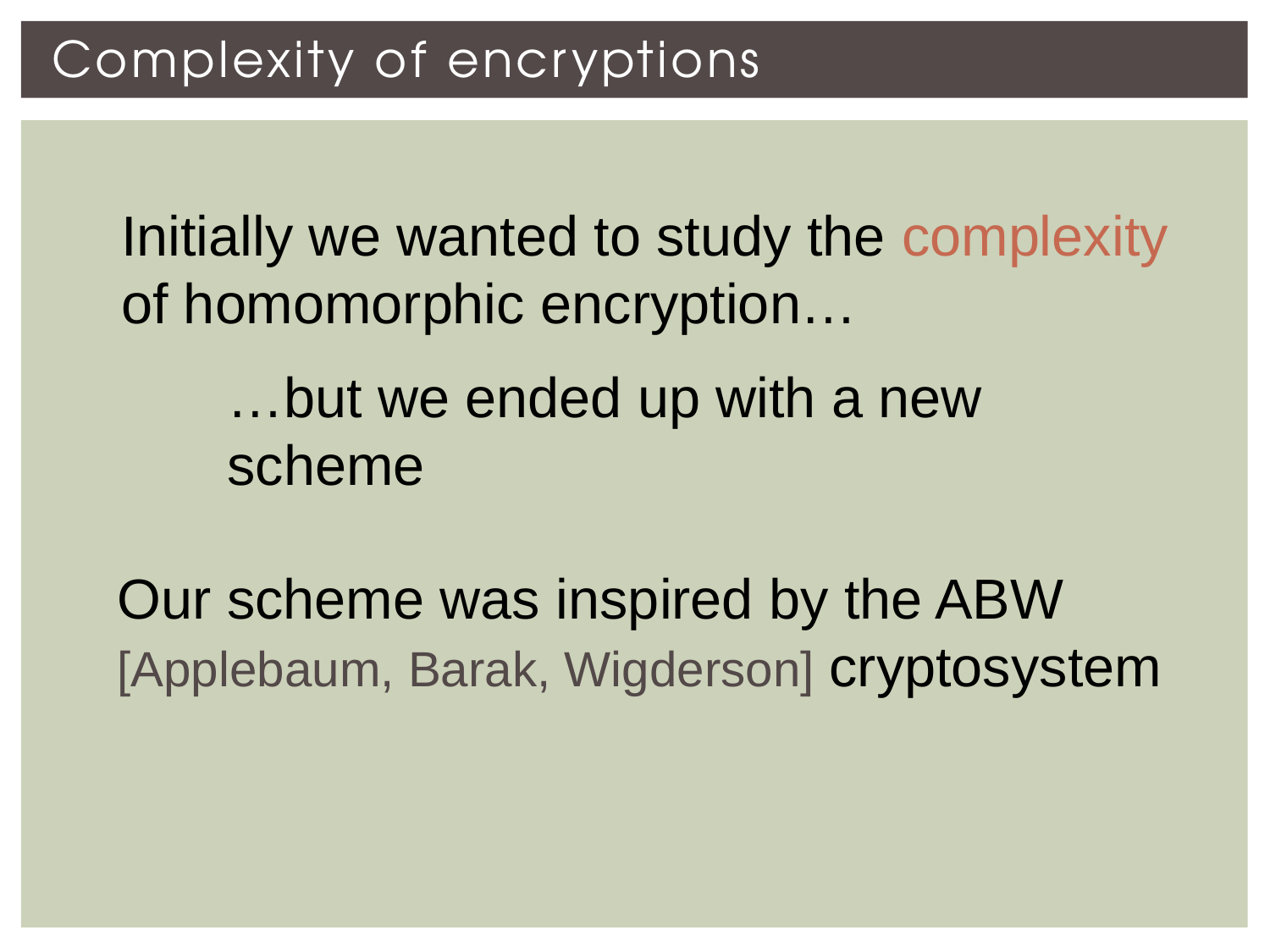

# Complexity of encryptions
Initially we wanted to study the complexity
of homomorphic encryption…
…but we ended up with a new scheme
Our scheme was inspired by the ABW
[Applebaum, Barak, Wigderson] cryptosystem